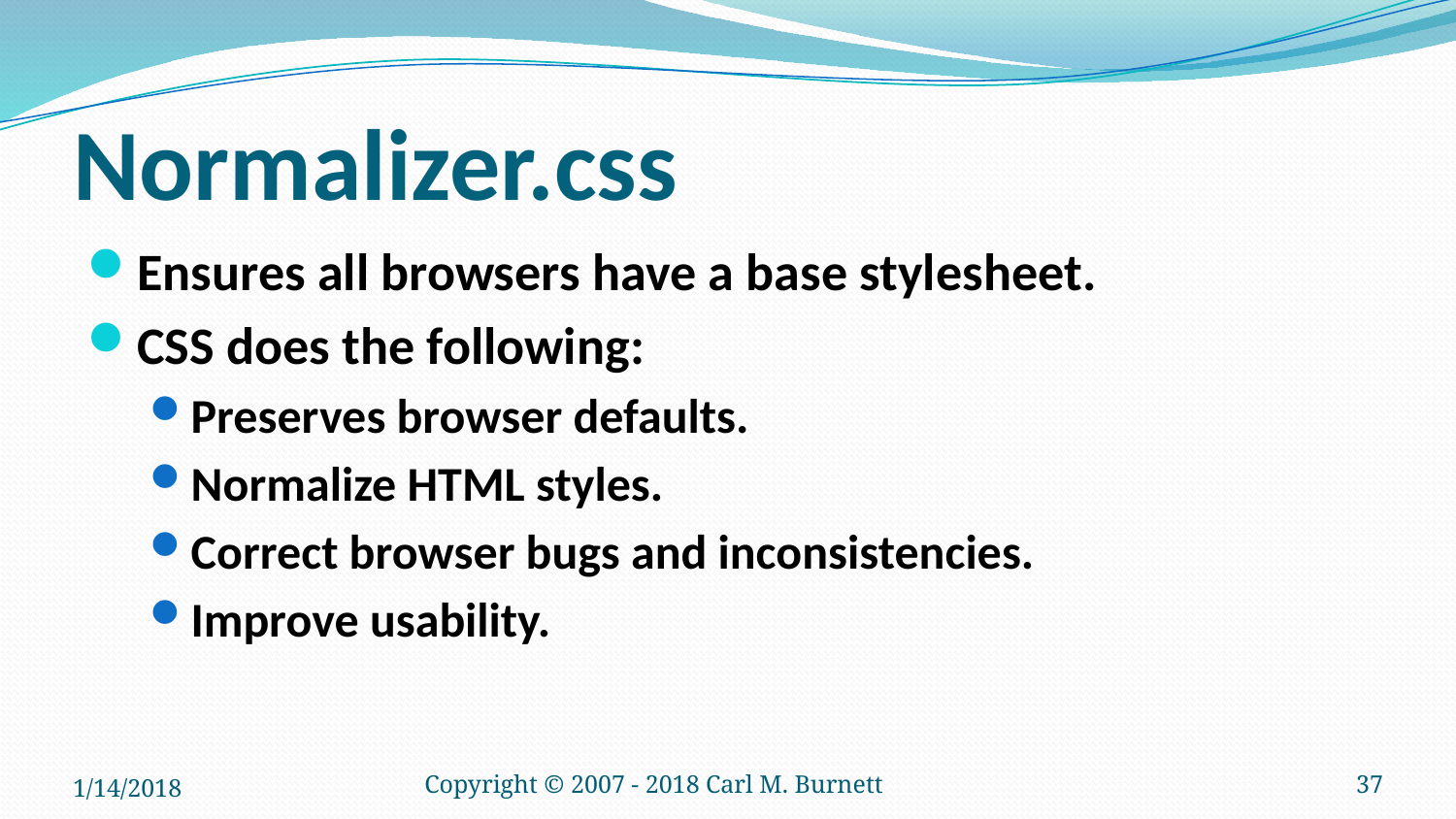

# Normalizer.css
Ensures all browsers have a base stylesheet.
CSS does the following:
Preserves browser defaults.
Normalize HTML styles.
Correct browser bugs and inconsistencies.
Improve usability.
1/14/2018
Copyright © 2007 - 2018 Carl M. Burnett
37